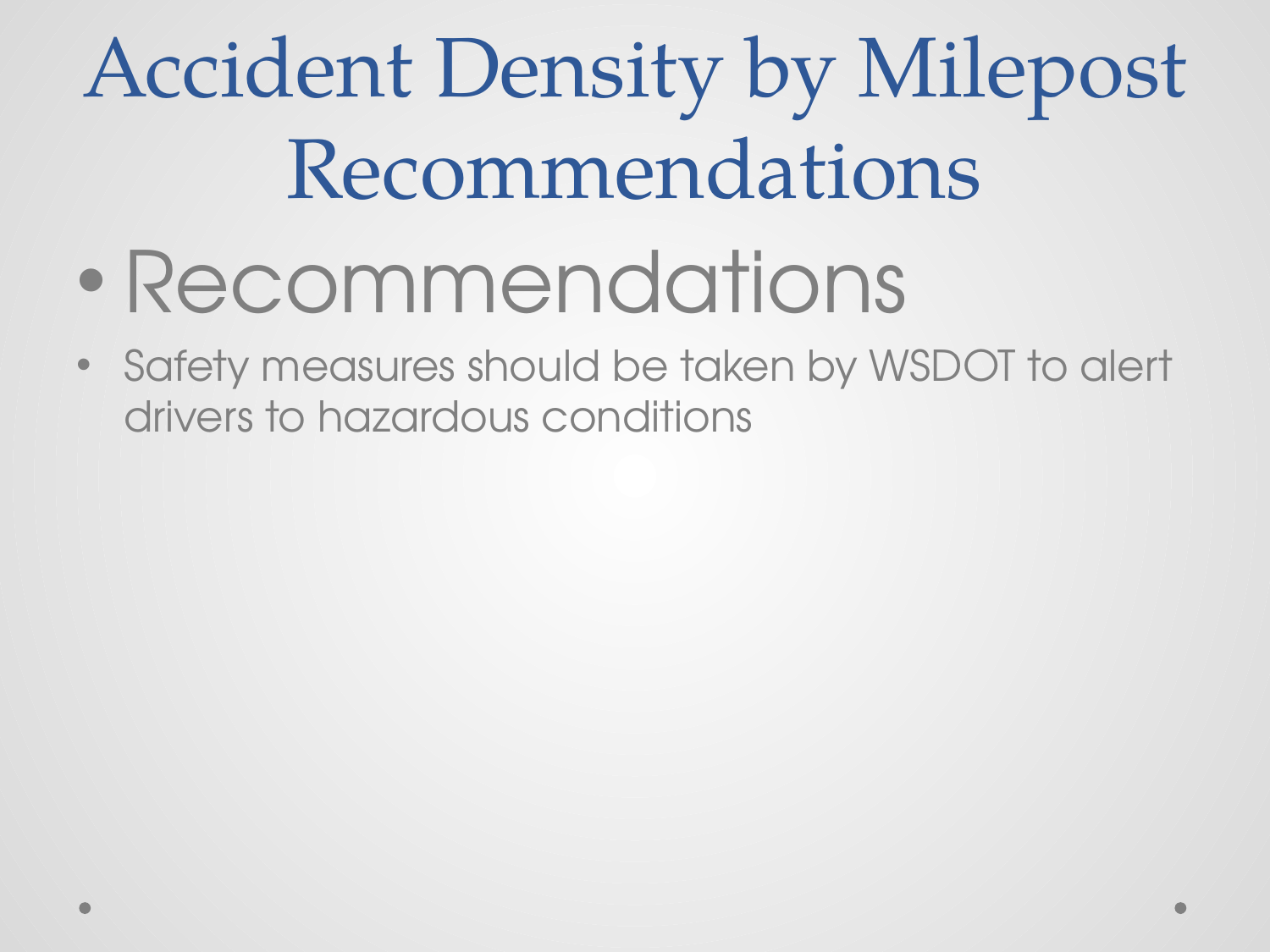

# Accident Density by Milepost Recommendations
Recommendations
Safety measures should be taken by WSDOT to alert drivers to hazardous conditions